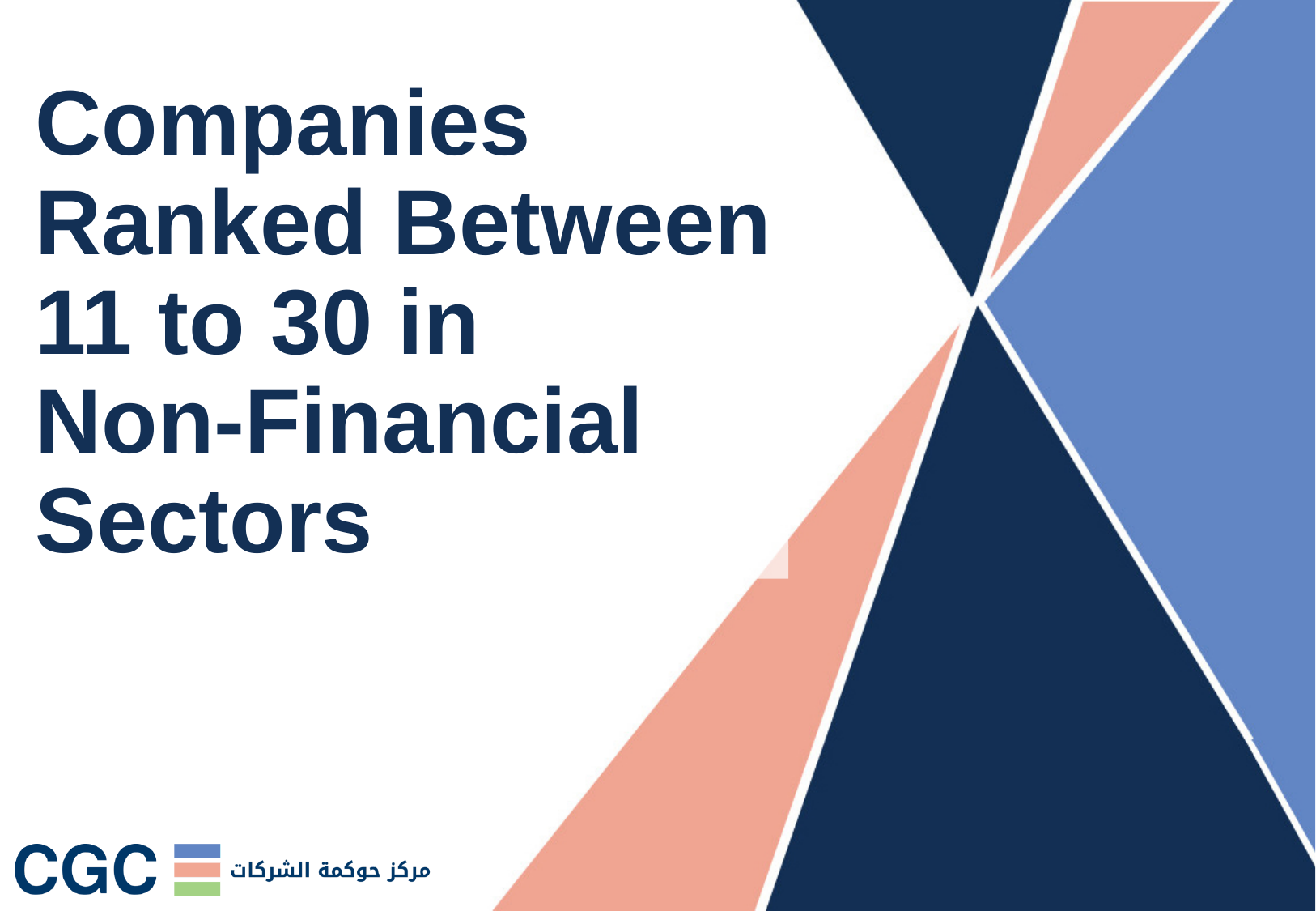

# Companies Ranked Between 11 to 30 in Non-Financial Sectors